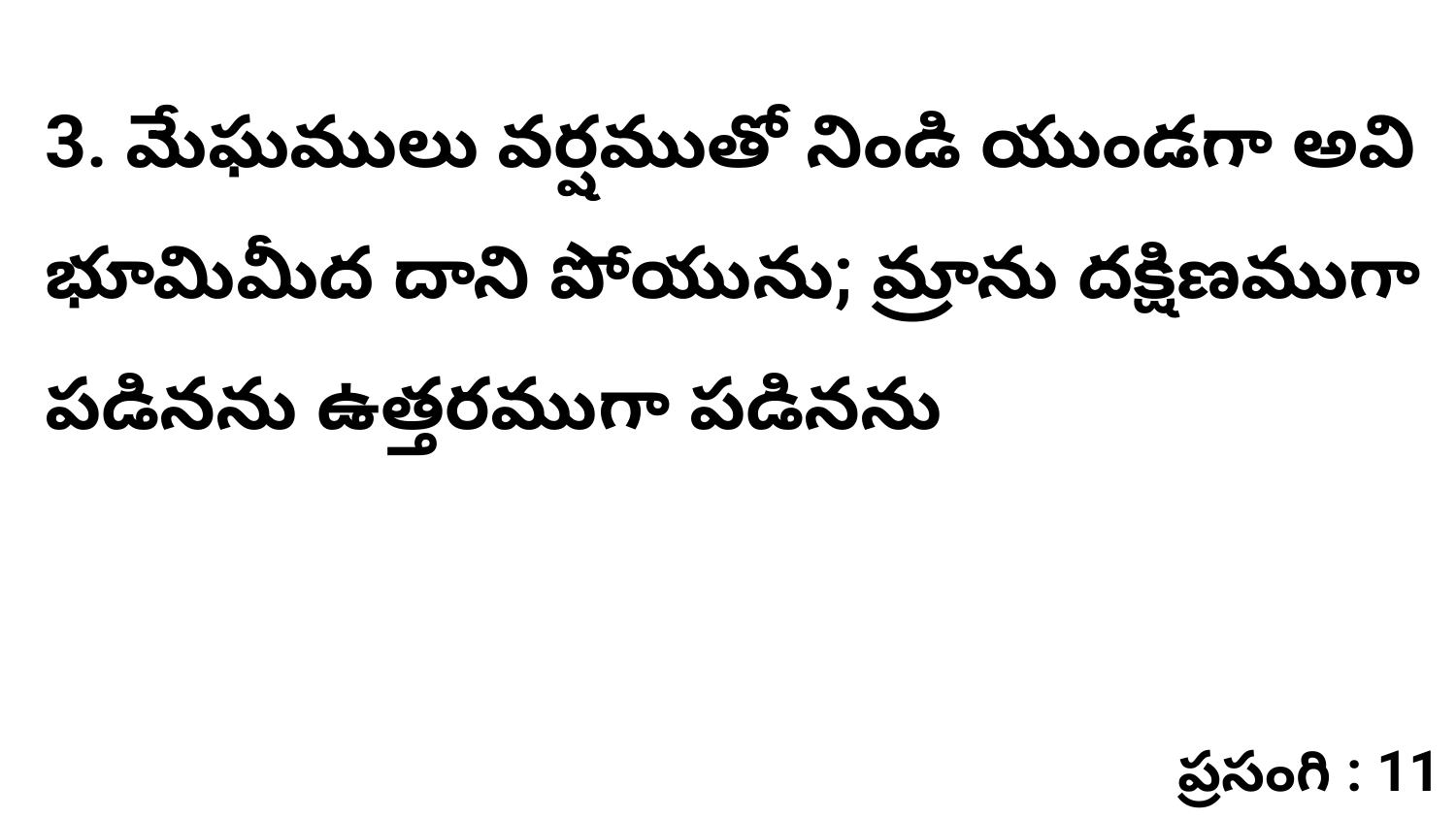

3. మేఘములు వర్షముతో నిండి యుండగా అవి భూమిమీద దాని పోయును; మ్రాను దక్షిణముగా పడినను ఉత్తరముగా పడినను
ప్రసంగి : 11